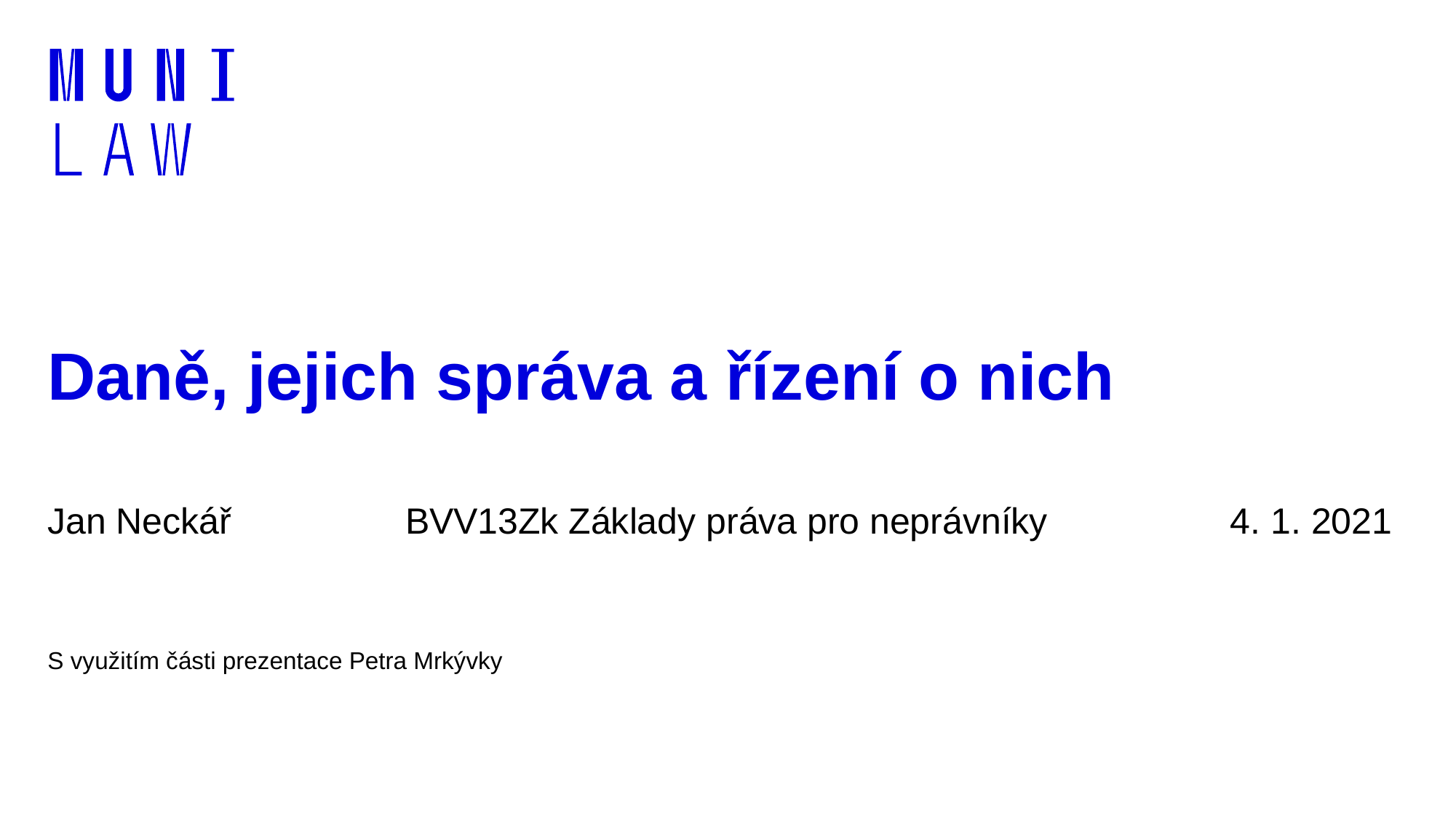

# Daně, jejich správa a řízení o nich
Jan Neckář		   BVV13Zk Základy práva pro neprávníky	         4. 1. 2021

S využitím části prezentace Petra Mrkývky